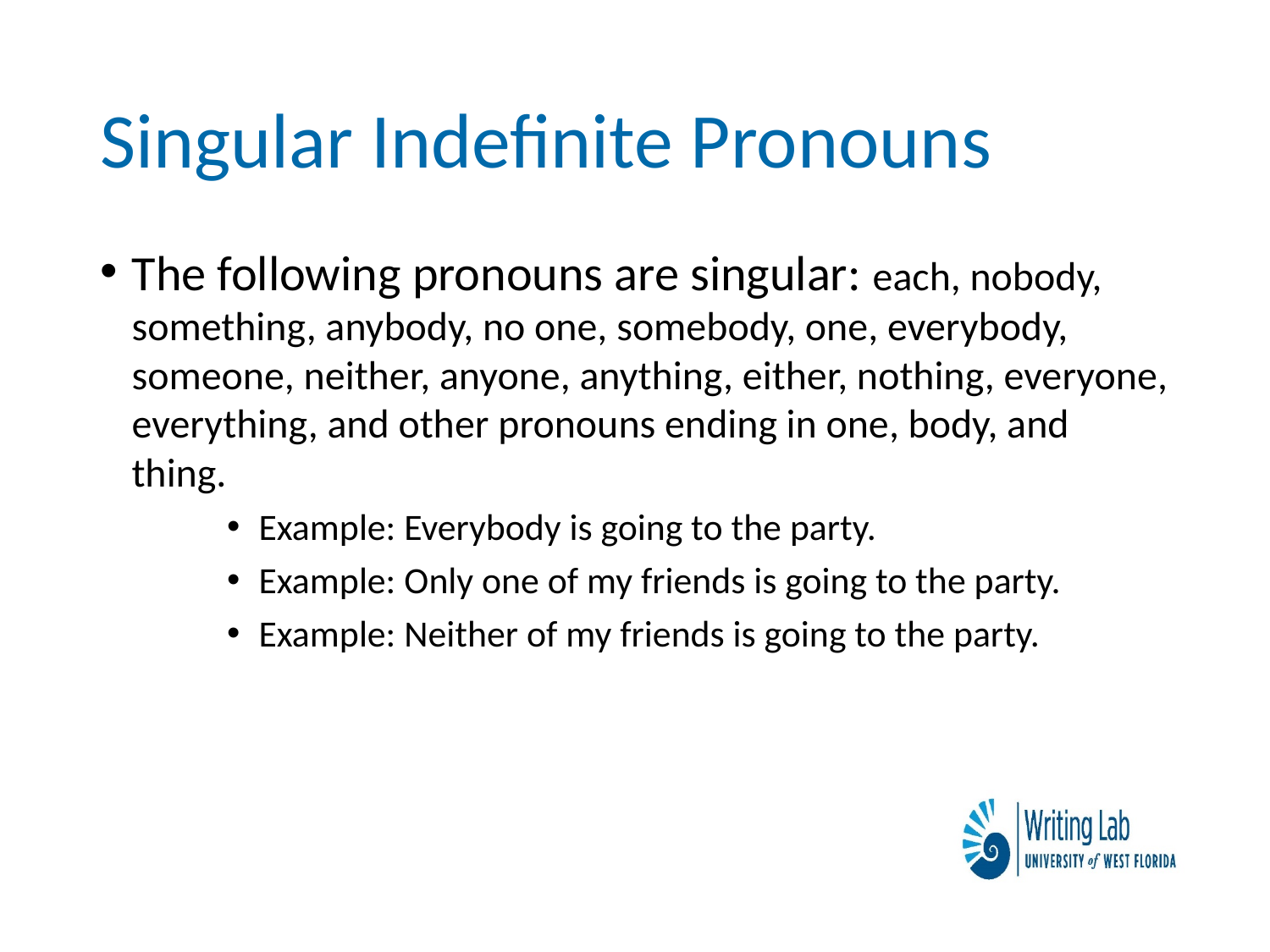

# Singular Indefinite Pronouns
The following pronouns are singular: each, nobody, something, anybody, no one, somebody, one, everybody, someone, neither, anyone, anything, either, nothing, everyone, everything, and other pronouns ending in one, body, and thing.
Example: Everybody is going to the party.
Example: Only one of my friends is going to the party.
Example: Neither of my friends is going to the party.